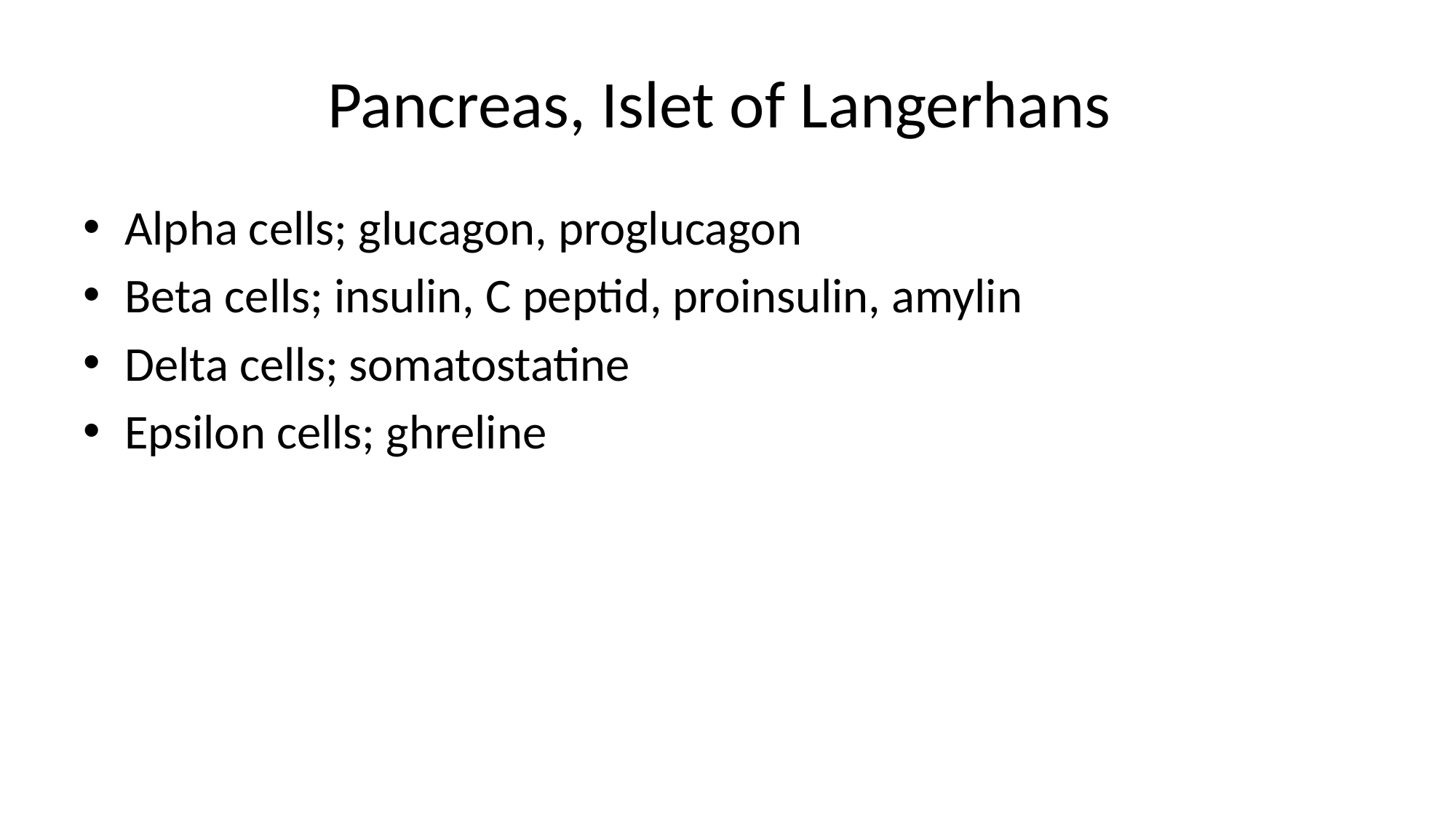

# Pancreas, Islet of Langerhans
Alpha cells; glucagon, proglucagon
Beta cells; insulin, C peptid, proinsulin, amylin
Delta cells; somatostatine
Epsilon cells; ghreline